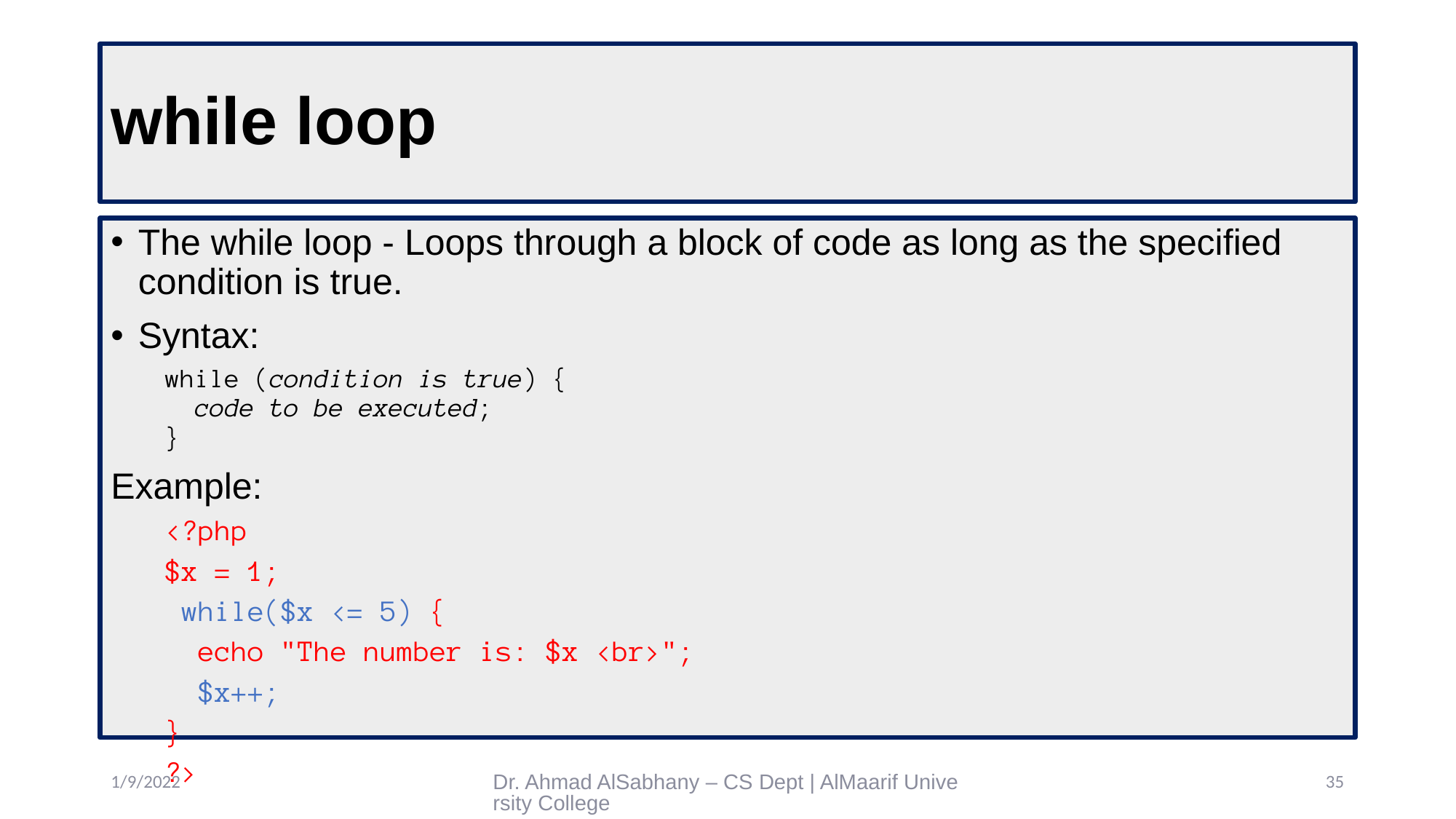

# while loop
The while loop - Loops through a block of code as long as the specified condition is true.
Syntax:
while (condition is true) {
  code to be executed;
}
Example:
<?php
$x = 1;
 while($x <= 5) {
  echo "The number is: $x <br>";
  $x++;
}
?>

1/9/2022
Dr. Ahmad AlSabhany – CS Dept | AlMaarif University College
35